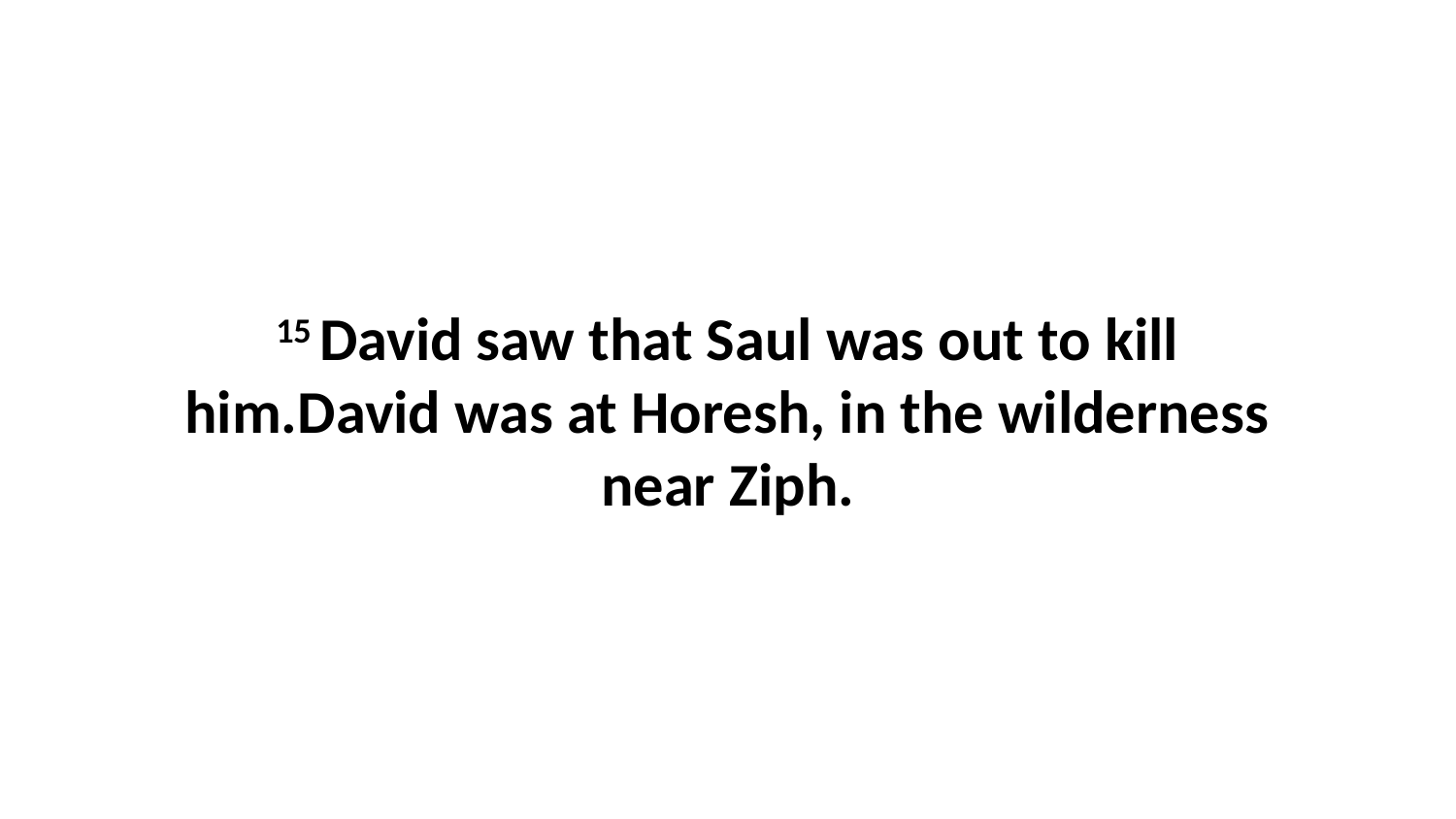

15 David saw that Saul was out to kill him.David was at Horesh, in the wilderness near Ziph.